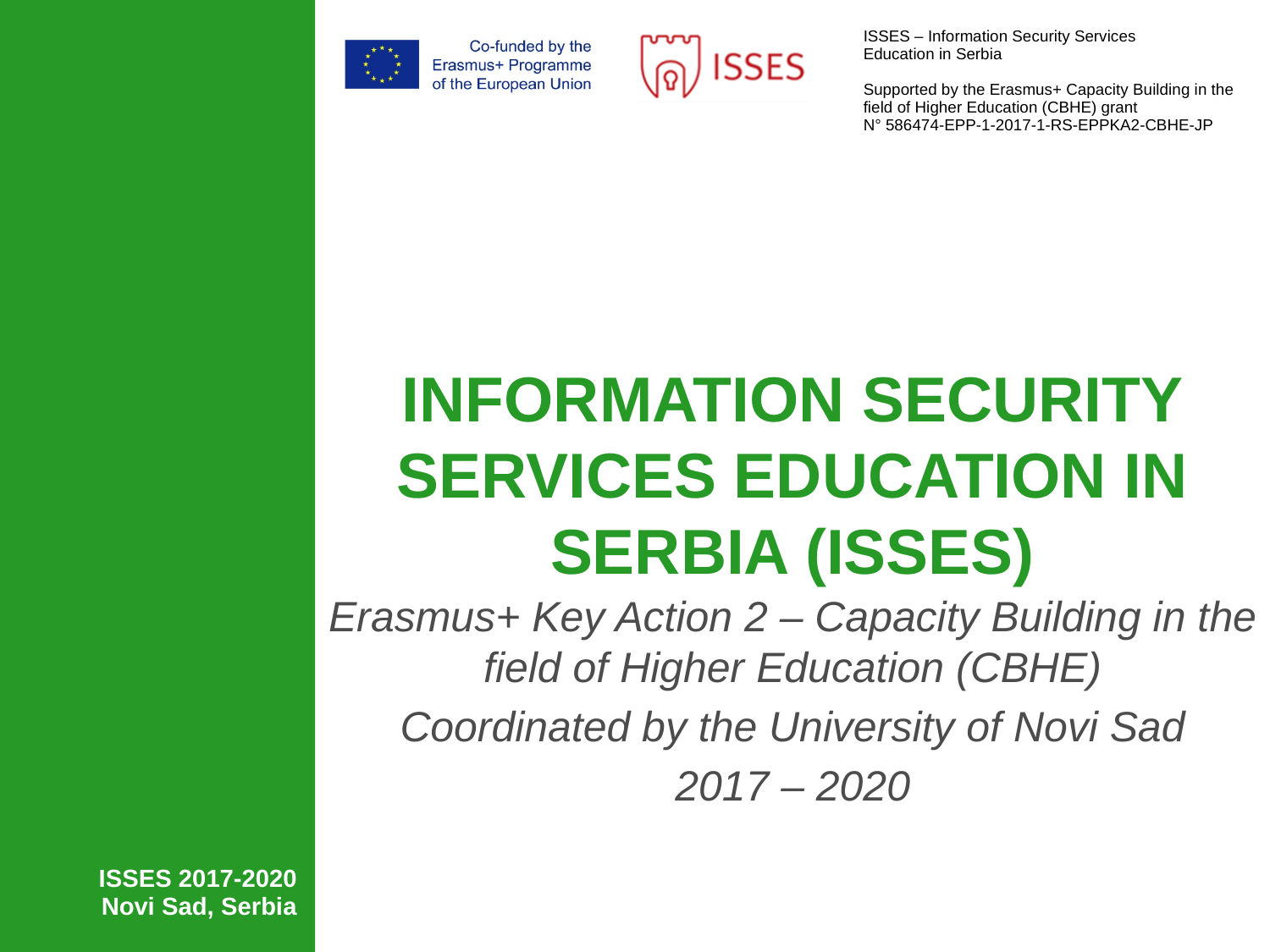

# Information Security Services Education in Serbia (ISSES)
Erasmus+ Key Action 2 – Capacity Building in the field of Higher Education (CBHE)
Coordinated by the University of Novi Sad
2017 – 2020